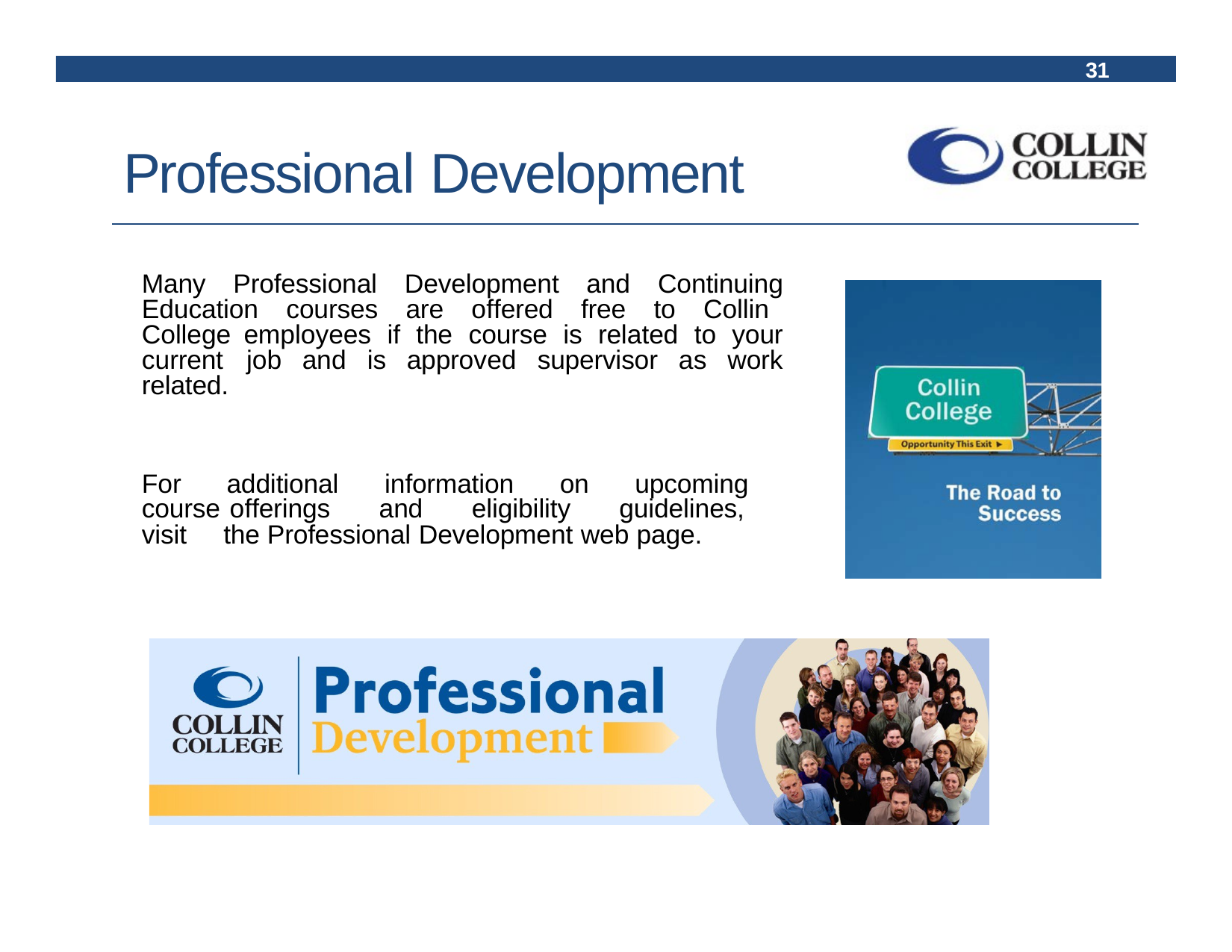

31
# Professional Development

Many   Professional   Development   and   Continuing Education  courses  are  offered  free  to  Collin  College employees if the course is related to your current job and is approved supervisor as work related.

For    additional    information    on    upcoming    course offerings     and     eligibility     guidelines,     visit     the Professional Development web page.